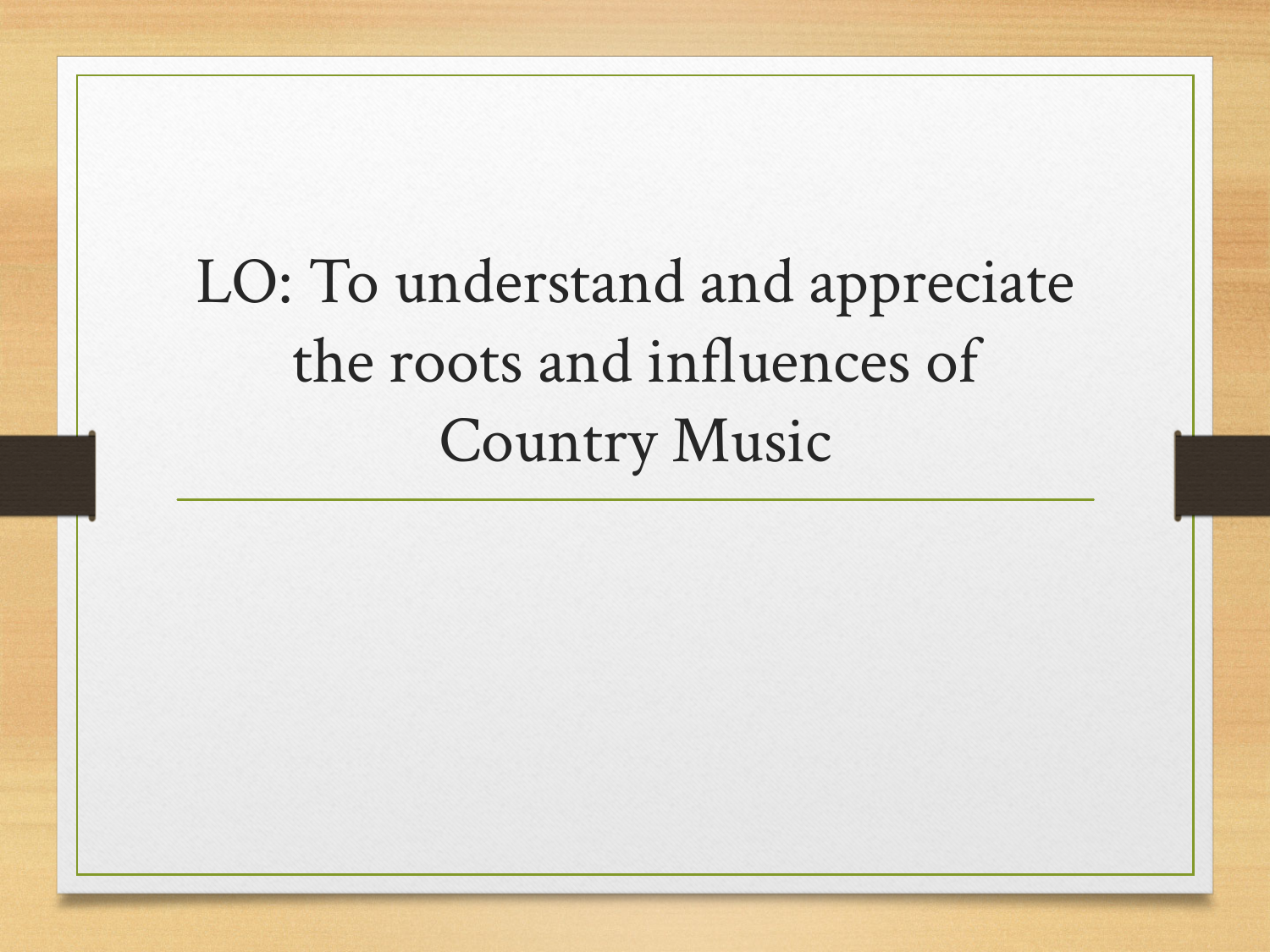

# LO: To understand and appreciate the roots and influences of Country Music